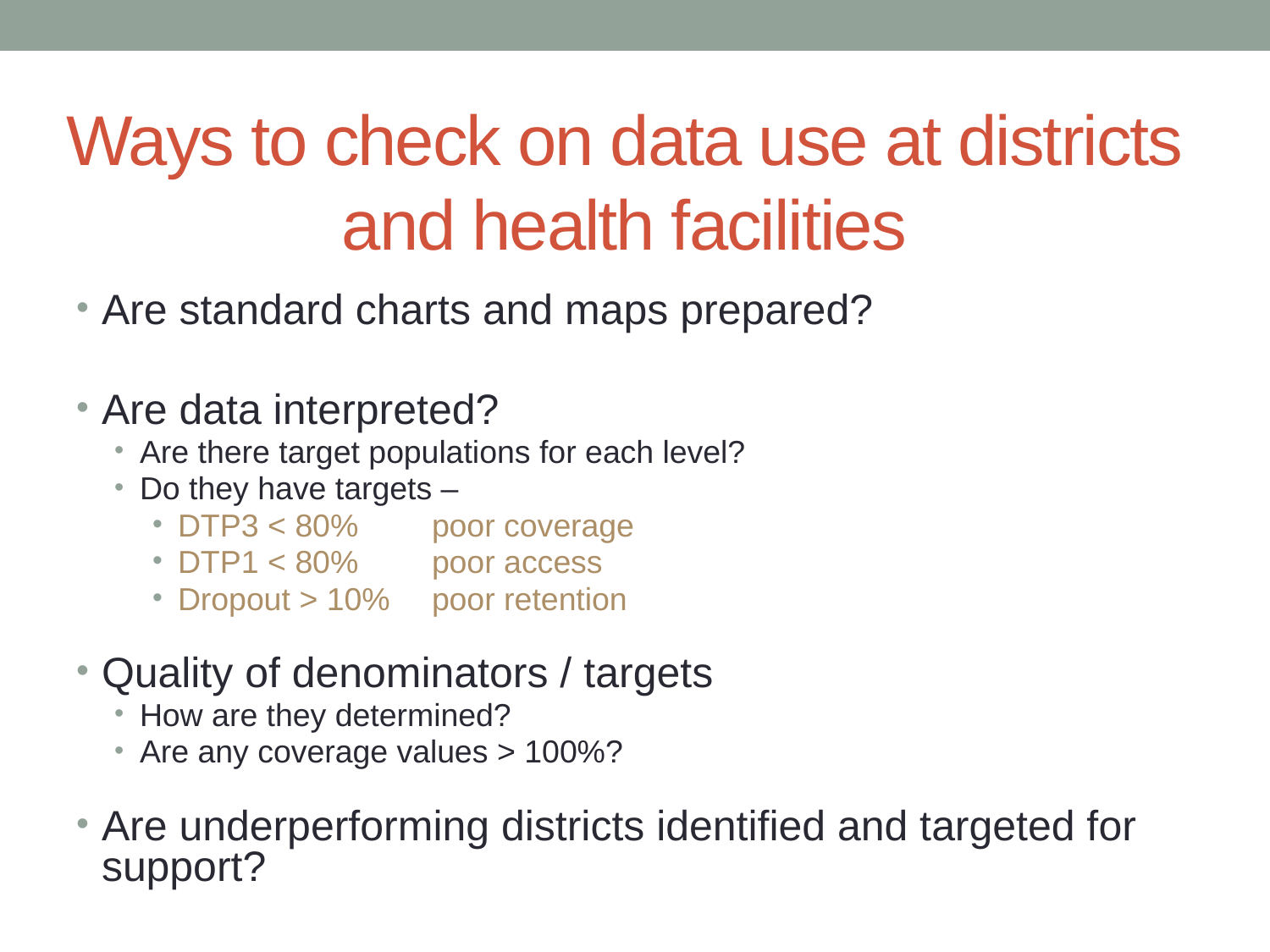

# Ways to check on data use at districts and health facilities
Are standard charts and maps prepared?
Are data interpreted?
Are there target populations for each level?
Do they have targets –
DTP3 < 80%   	poor coverage
DTP1 < 80%  	poor access
Dropout > 10%  	poor retention
Quality of denominators / targets
How are they determined?
Are any coverage values > 100%?
Are underperforming districts identified and targeted for support?